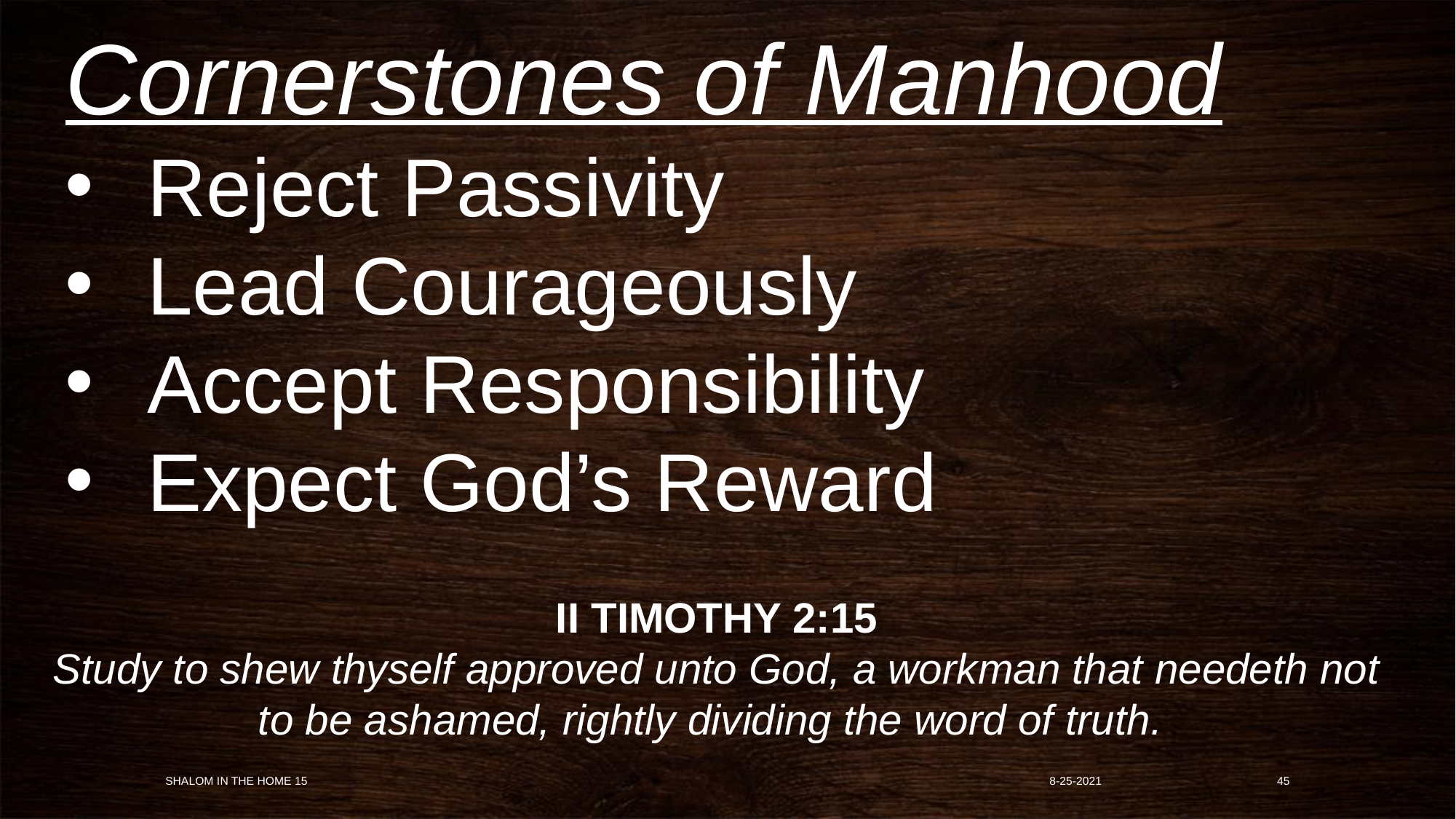

Cornerstones of Manhood
Reject Passivity
Lead Courageously
Accept Responsibility
Expect God’s Reward

II TIMOTHY 2:15
Study to shew thyself approved unto God, a workman that needeth not to be ashamed, rightly dividing the word of truth.
Shalom in the Home 15
8-25-2021
45